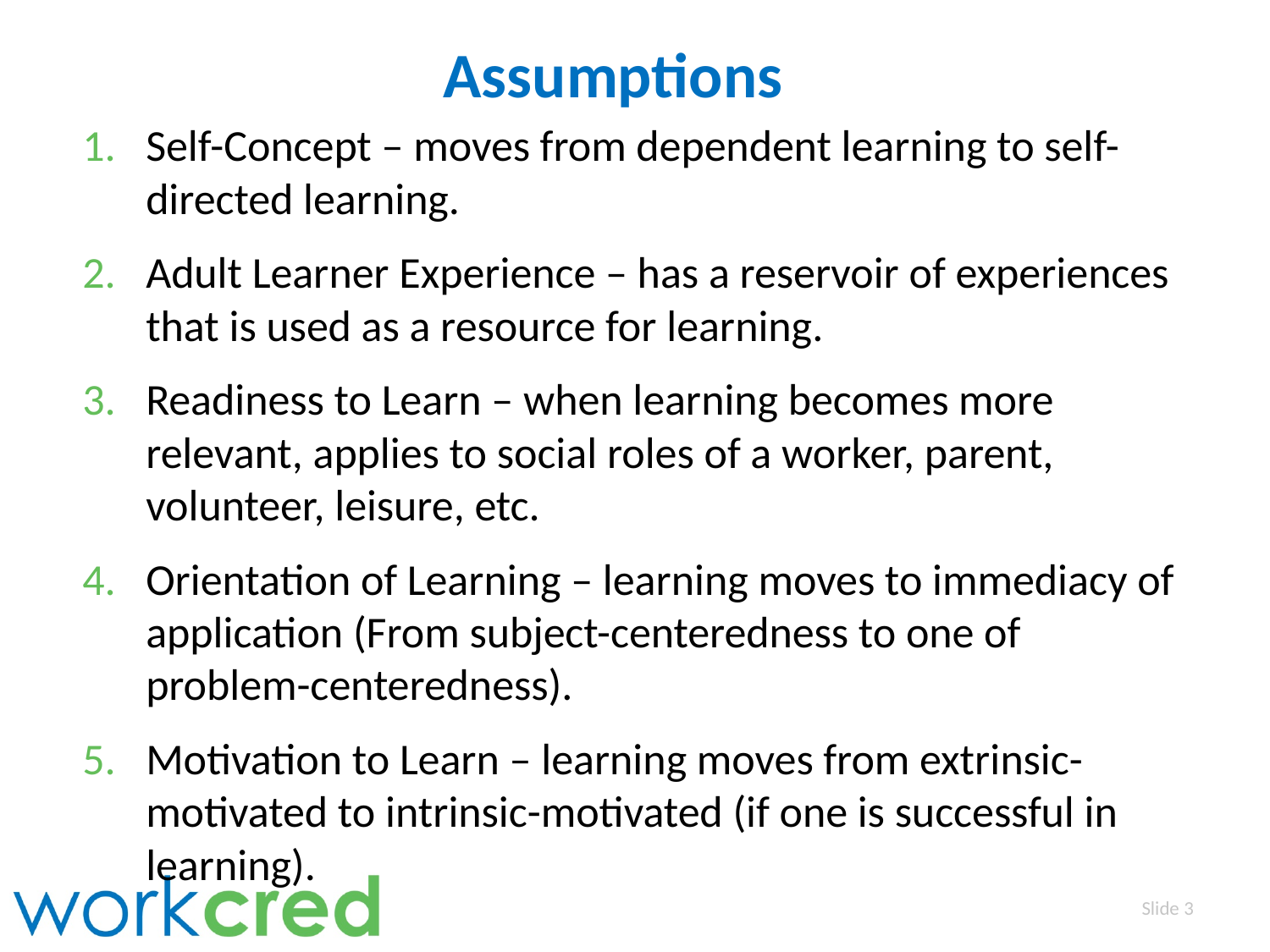

Assumptions
Self-Concept – moves from dependent learning to self-directed learning.
Adult Learner Experience – has a reservoir of experiences that is used as a resource for learning.
Readiness to Learn – when learning becomes more relevant, applies to social roles of a worker, parent, volunteer, leisure, etc.
Orientation of Learning – learning moves to immediacy of application (From subject-centeredness to one of problem-centeredness).
Motivation to Learn – learning moves from extrinsic-motivated to intrinsic-motivated (if one is successful in learning).
Slide 3